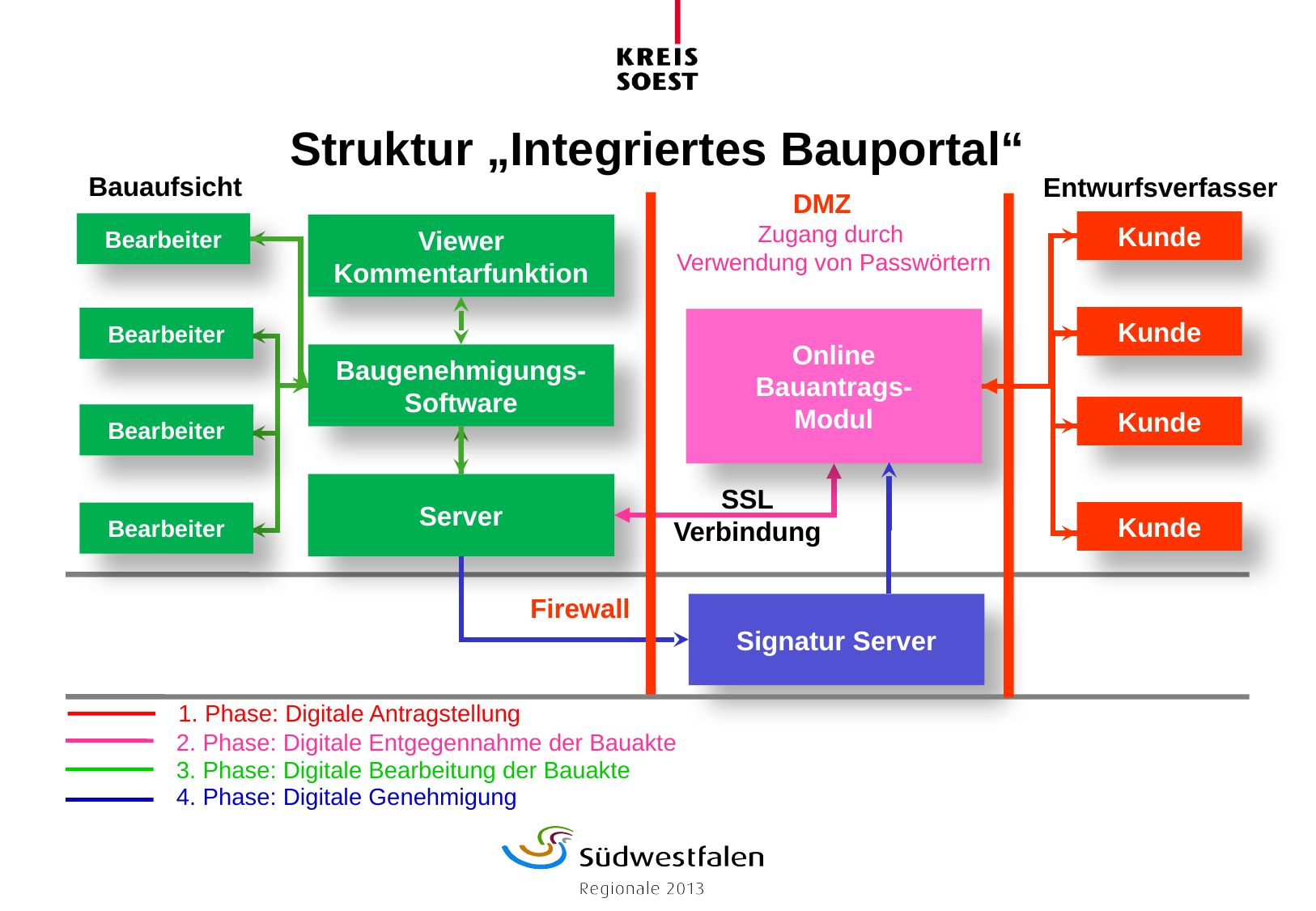

Struktur „Integriertes Bauportal“
Bauaufsicht
Entwurfsverfasser
DMZ

Kunde
Zugang durch
Verwendung von Passwörtern
Bearbeiter

Viewer
Kommentarfunktion
Kunde
Bearbeiter

Online
Bauantrags-
Modul
Baugenehmigungs-
Software
Kunde
Bearbeiter
Server
SSL
Verbindung
Kunde
Bearbeiter

Firewall
Signatur Server

1. Phase: Digitale Antragstellung

2. Phase: Digitale Entgegennahme der Bauakte

3. Phase: Digitale Bearbeitung der Bauakte

4. Phase: Digitale Genehmigung